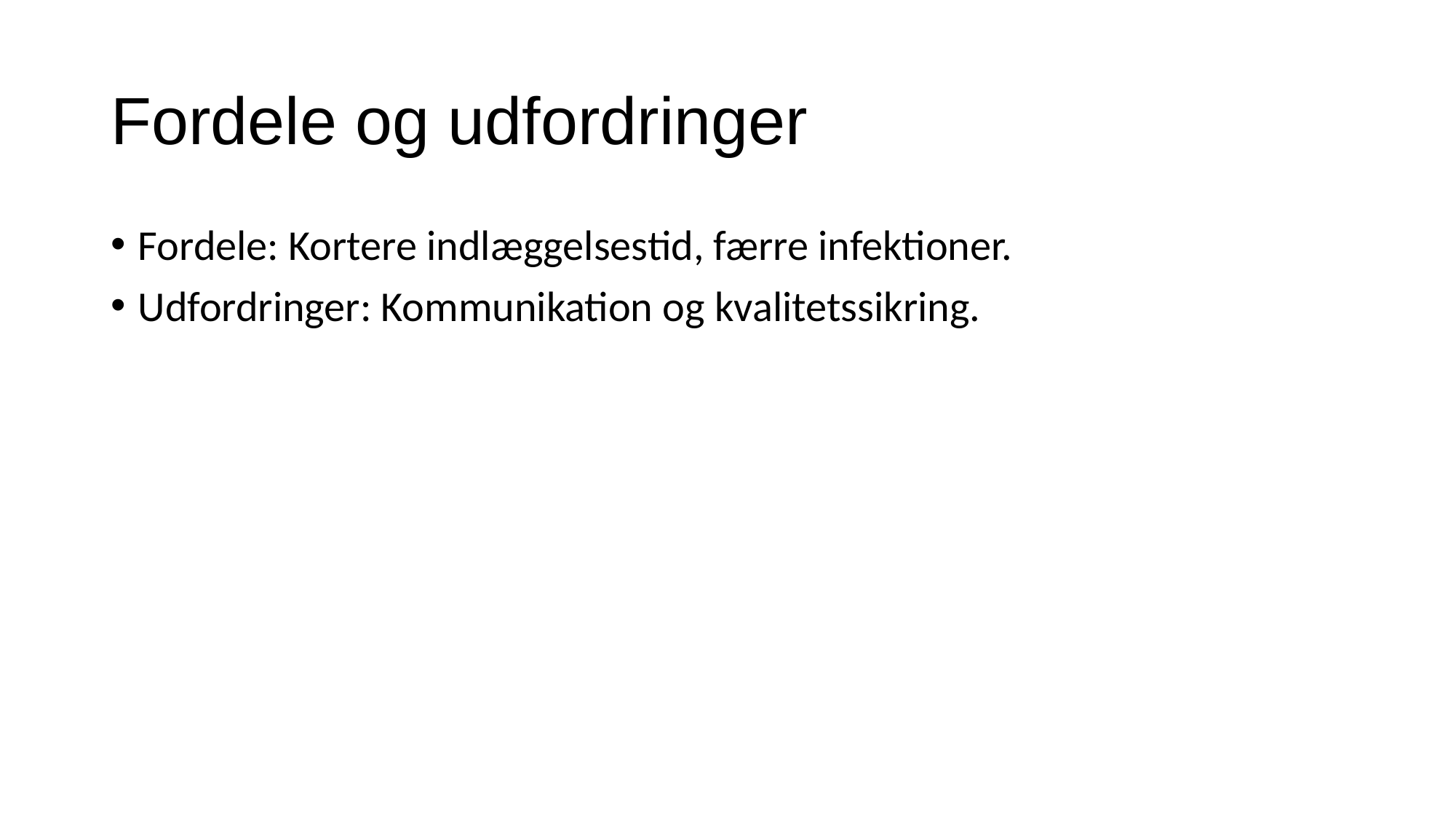

# Fordele og udfordringer
Fordele: Kortere indlæggelsestid, færre infektioner.
Udfordringer: Kommunikation og kvalitetssikring.